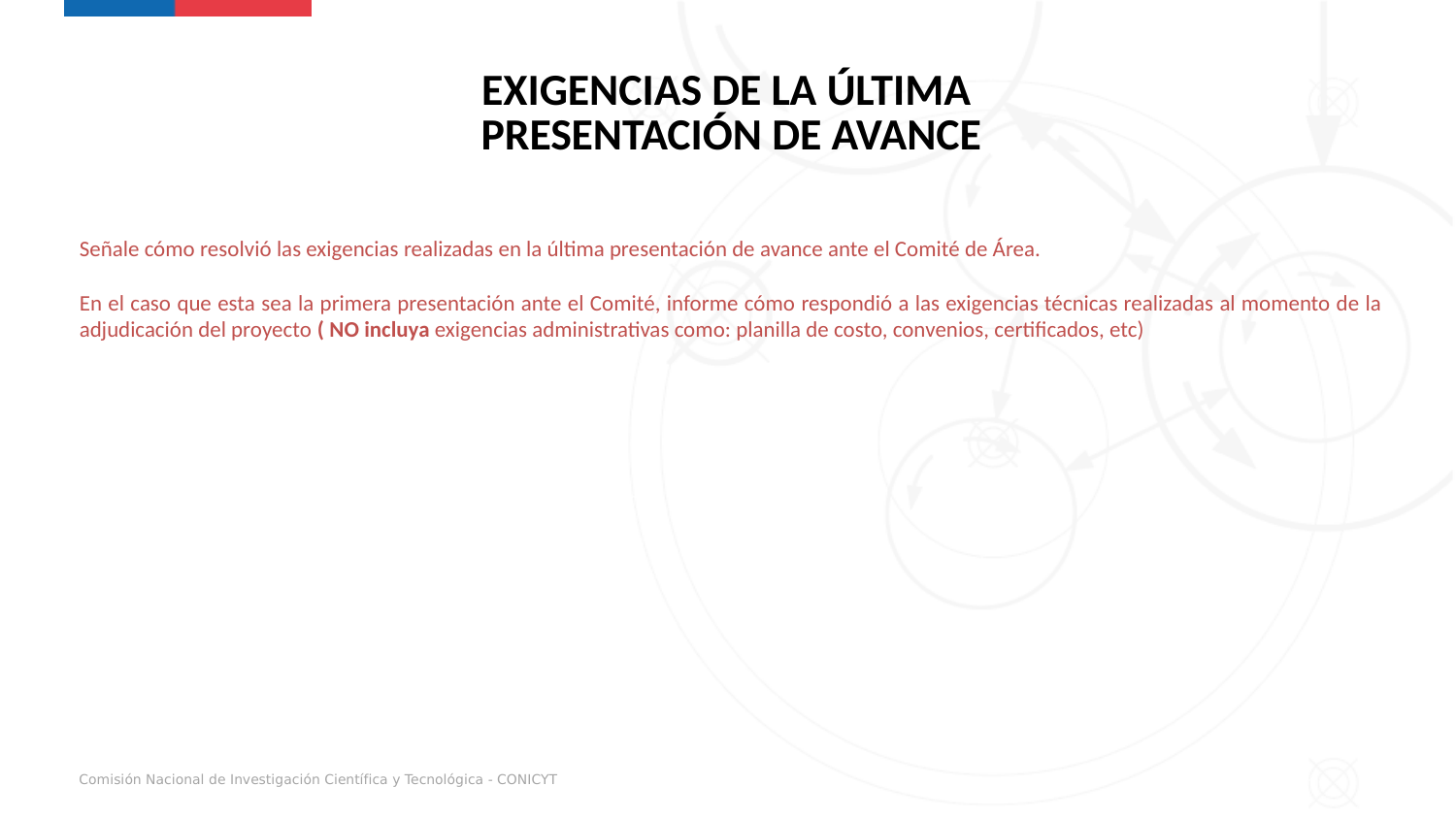

EXIGENCIAS DE LA ÚLTIMA
PRESENTACIÓN DE AVANCE
Señale cómo resolvió las exigencias realizadas en la última presentación de avance ante el Comité de Área.

En el caso que esta sea la primera presentación ante el Comité, informe cómo respondió a las exigencias técnicas realizadas al momento de la adjudicación del proyecto ( NO incluya exigencias administrativas como: planilla de costo, convenios, certificados, etc)